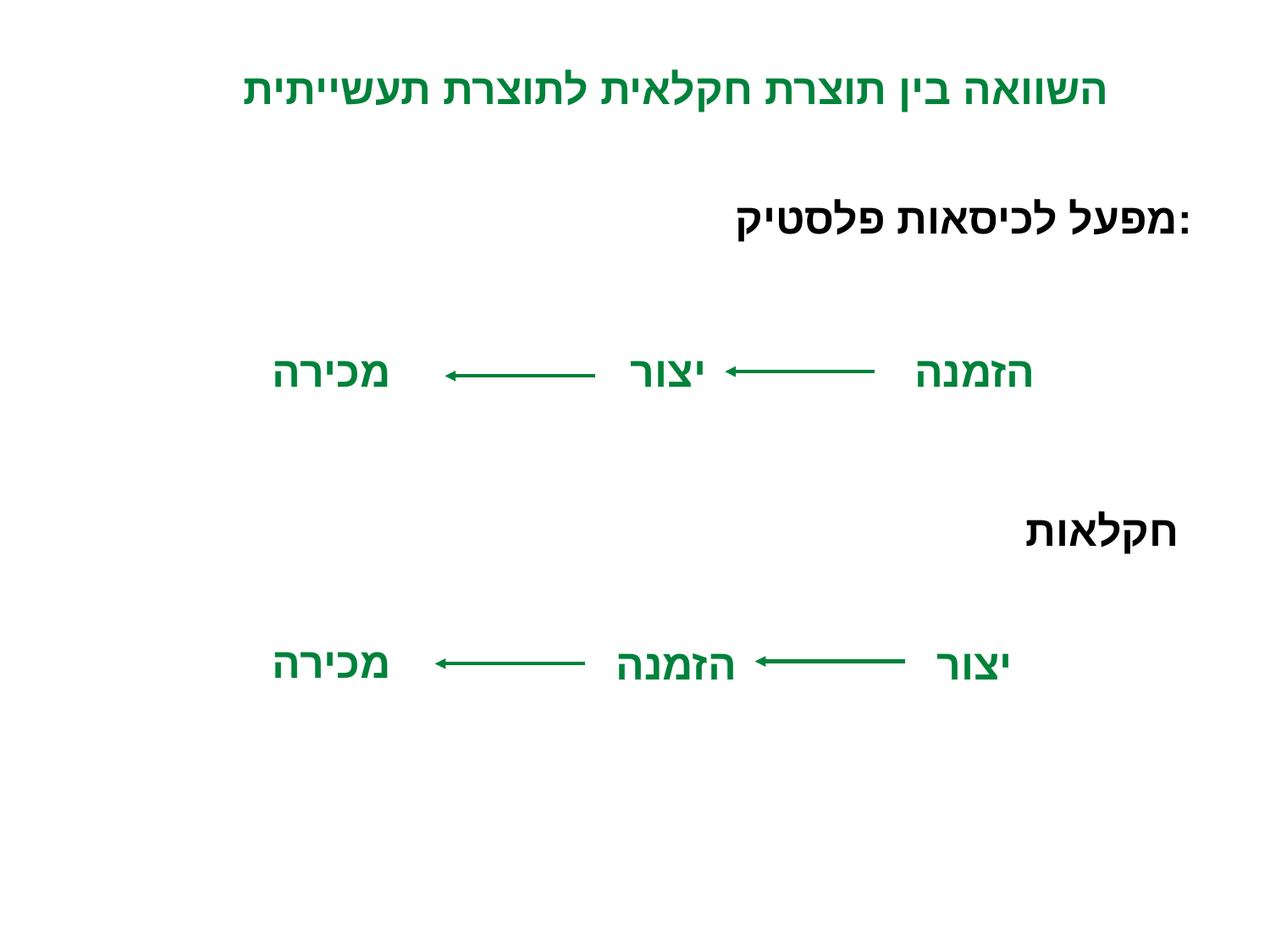

השוואה בין תוצרת חקלאית לתוצרת תעשייתית
מפעל לכיסאות פלסטיק:
מכירה
יצור
הזמנה
חקלאות
מכירה
הזמנה
יצור